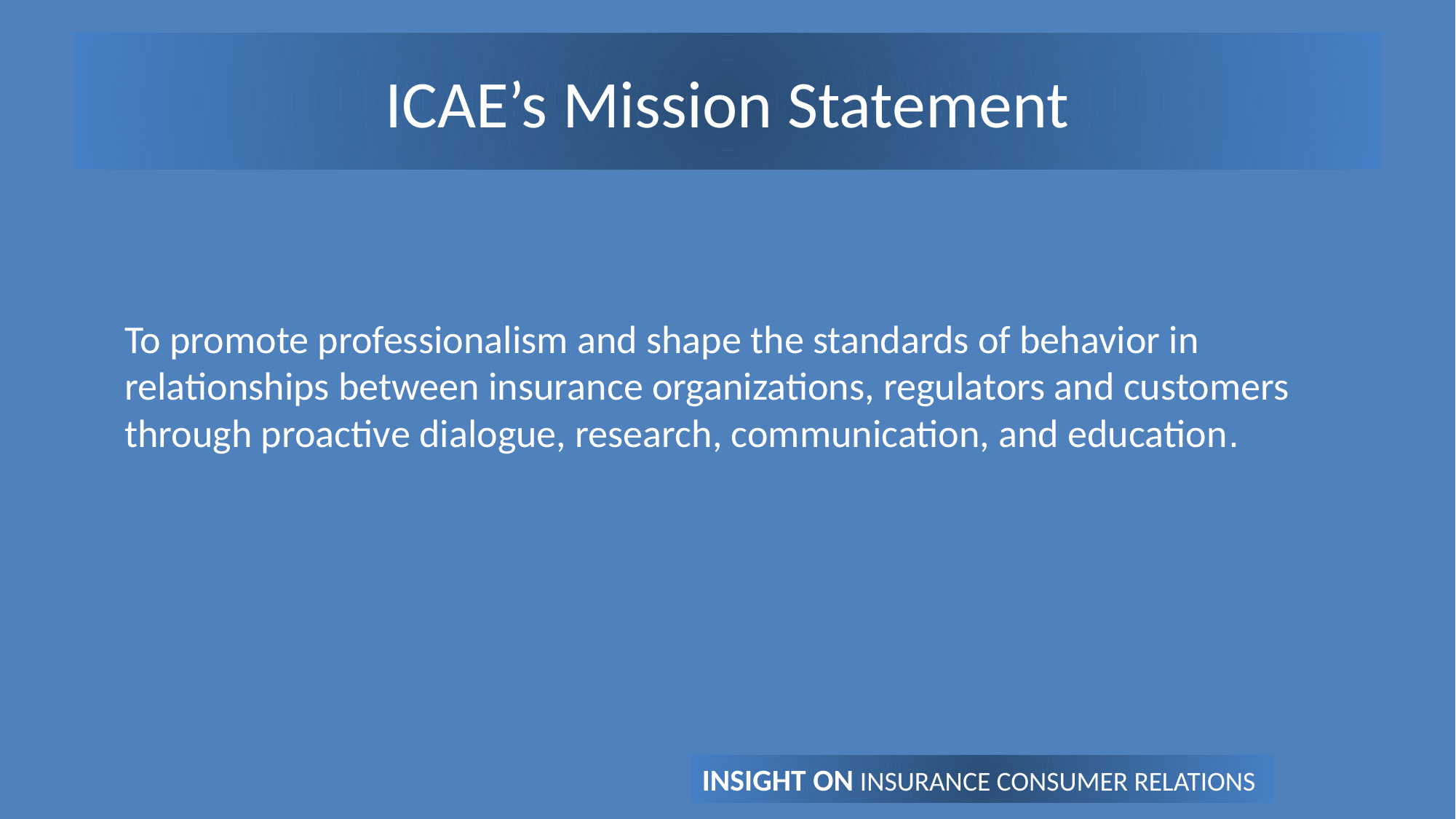

# ICAE’s Mission Statement

	To promote professionalism and shape the standards of behavior in relationships between insurance organizations, regulators and customers through proactive dialogue, research, communication, and education.
INSIGHT ON INSURANCE CONSUMER RELATIONS